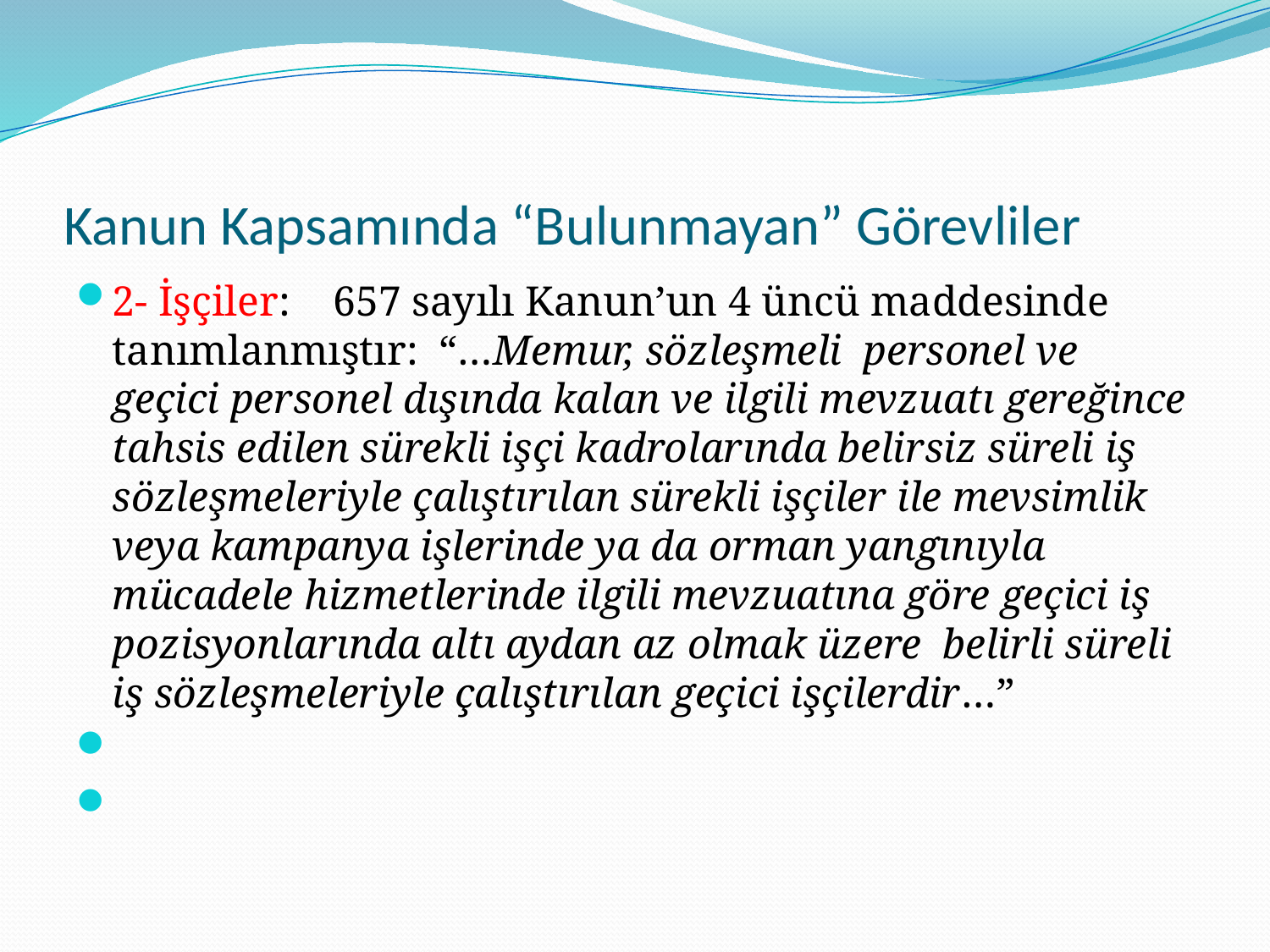

# Kanun Kapsamında “Bulunmayan” Görevliler
2- İşçiler:    657 sayılı Kanun’un 4 üncü maddesinde tanımlanmıştır:  “…Memur, sözleşmeli  personel ve geçici personel dışında kalan ve ilgili mevzuatı gereğince tahsis edilen sürekli işçi kadrolarında belirsiz süreli iş sözleşmeleriyle çalıştırılan sürekli işçiler ile mevsimlik veya kampanya işlerinde ya da orman yangınıyla mücadele hizmetlerinde ilgili mevzuatına göre geçici iş pozisyonlarında altı aydan az olmak üzere  belirli süreli iş sözleşmeleriyle çalıştırılan geçici işçilerdir…”